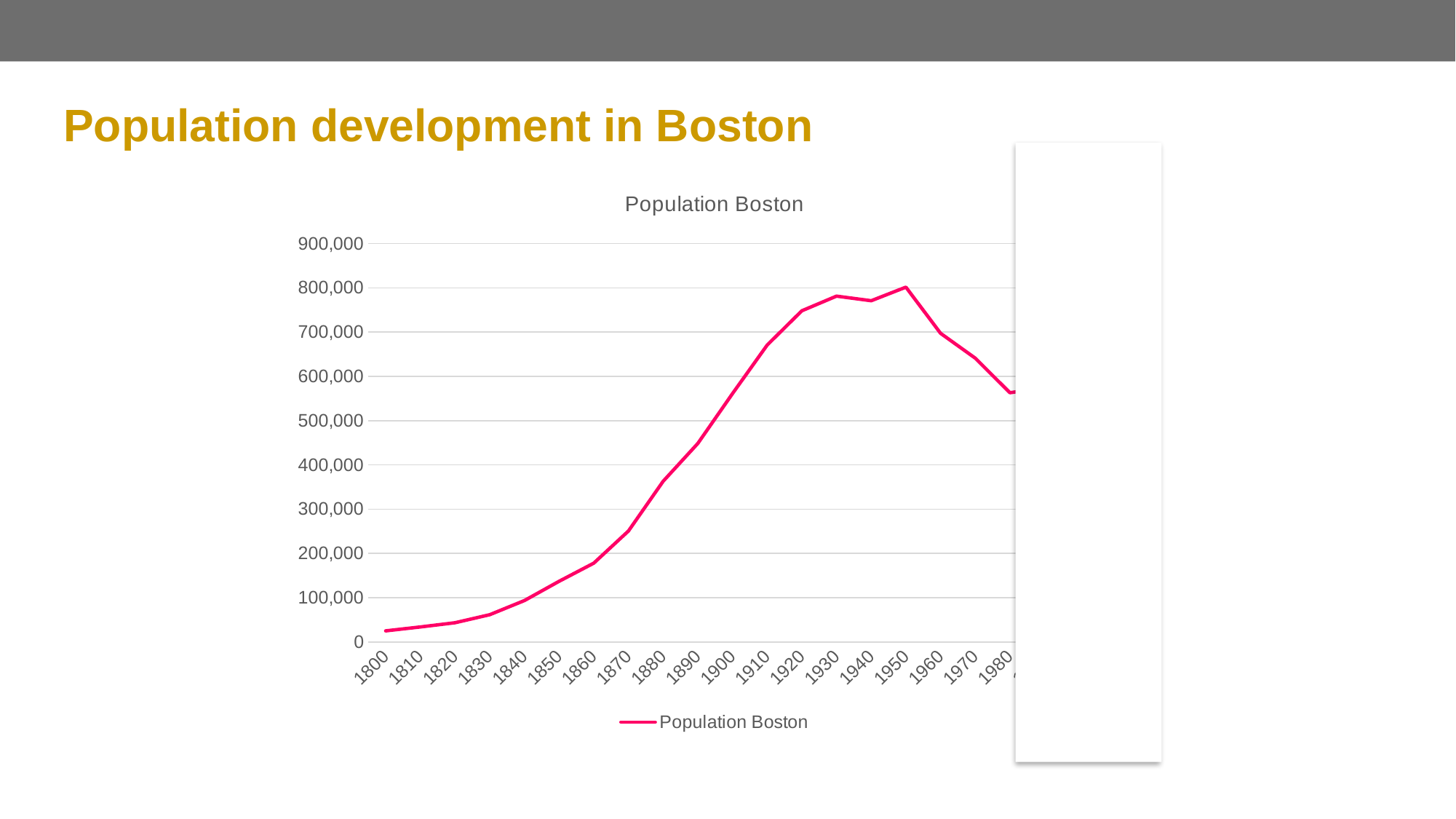

# Population development in Boston

### Chart:

| Category | Population Boston |
|---|---|
| 1800 | 24937.0 |
| 1810 | 33787.0 |
| 1820 | 43298.0 |
| 1830 | 61392.0 |
| 1840 | 93383.0 |
| 1850 | 136881.0 |
| 1860 | 177840.0 |
| 1870 | 250526.0 |
| 1880 | 362839.0 |
| 1890 | 448477.0 |
| 1900 | 560892.0 |
| 1910 | 670585.0 |
| 1920 | 748060.0 |
| 1930 | 781188.0 |
| 1940 | 770816.0 |
| 1950 | 801444.0 |
| 1960 | 697197.0 |
| 1970 | 641071.0 |
| 1980 | 562994.0 |
| 1990 | 574283.0 |
| 2000 | 589141.0 |
| 2010 | 617594.0 |